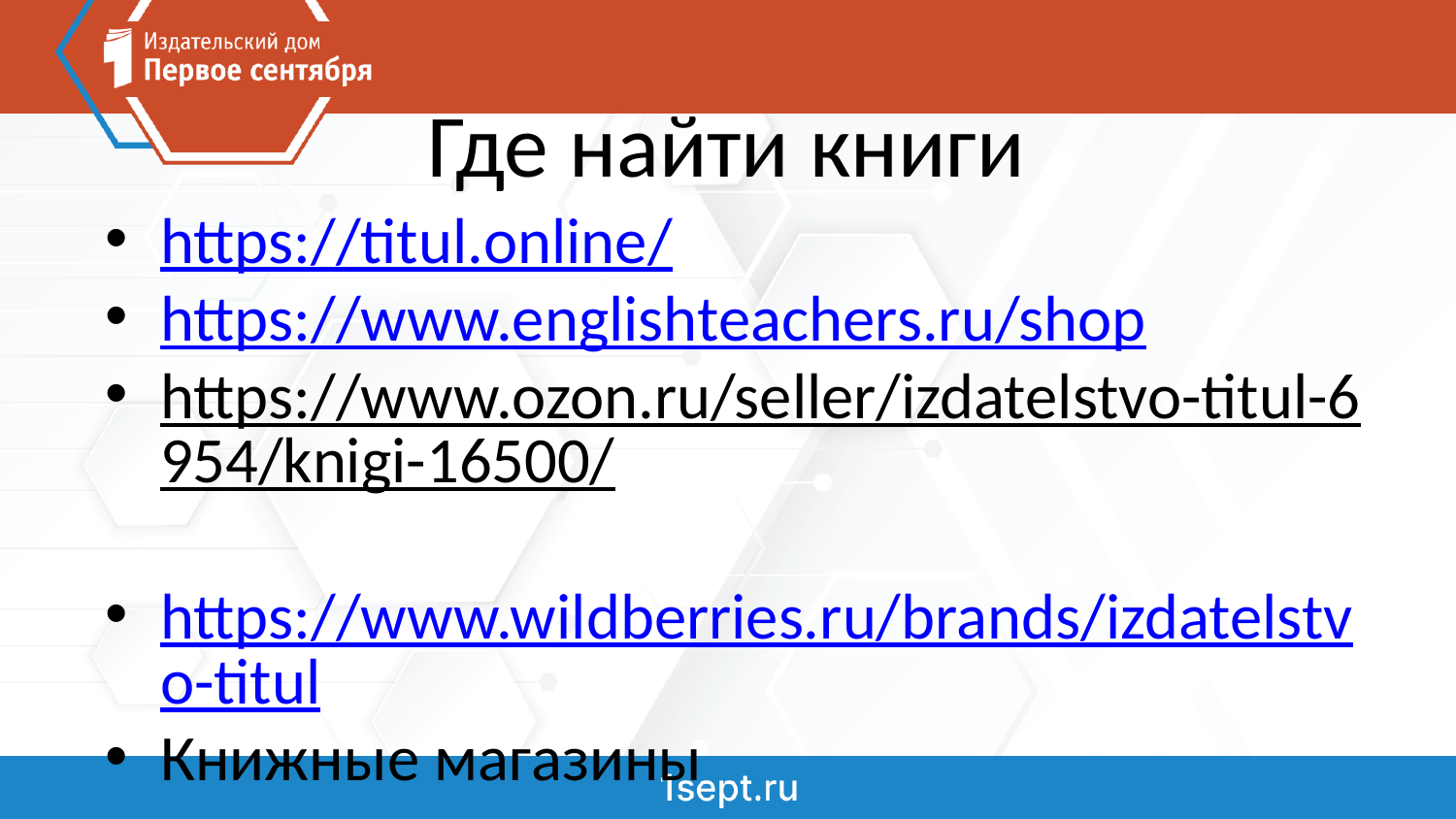

# Где найти книги
https://titul.online/
https://www.englishteachers.ru/shop
https://www.ozon.ru/seller/izdatelstvo-titul-6954/knigi-16500/
https://www.wildberries.ru/brands/izdatelstvo-titul
Книжные магазины